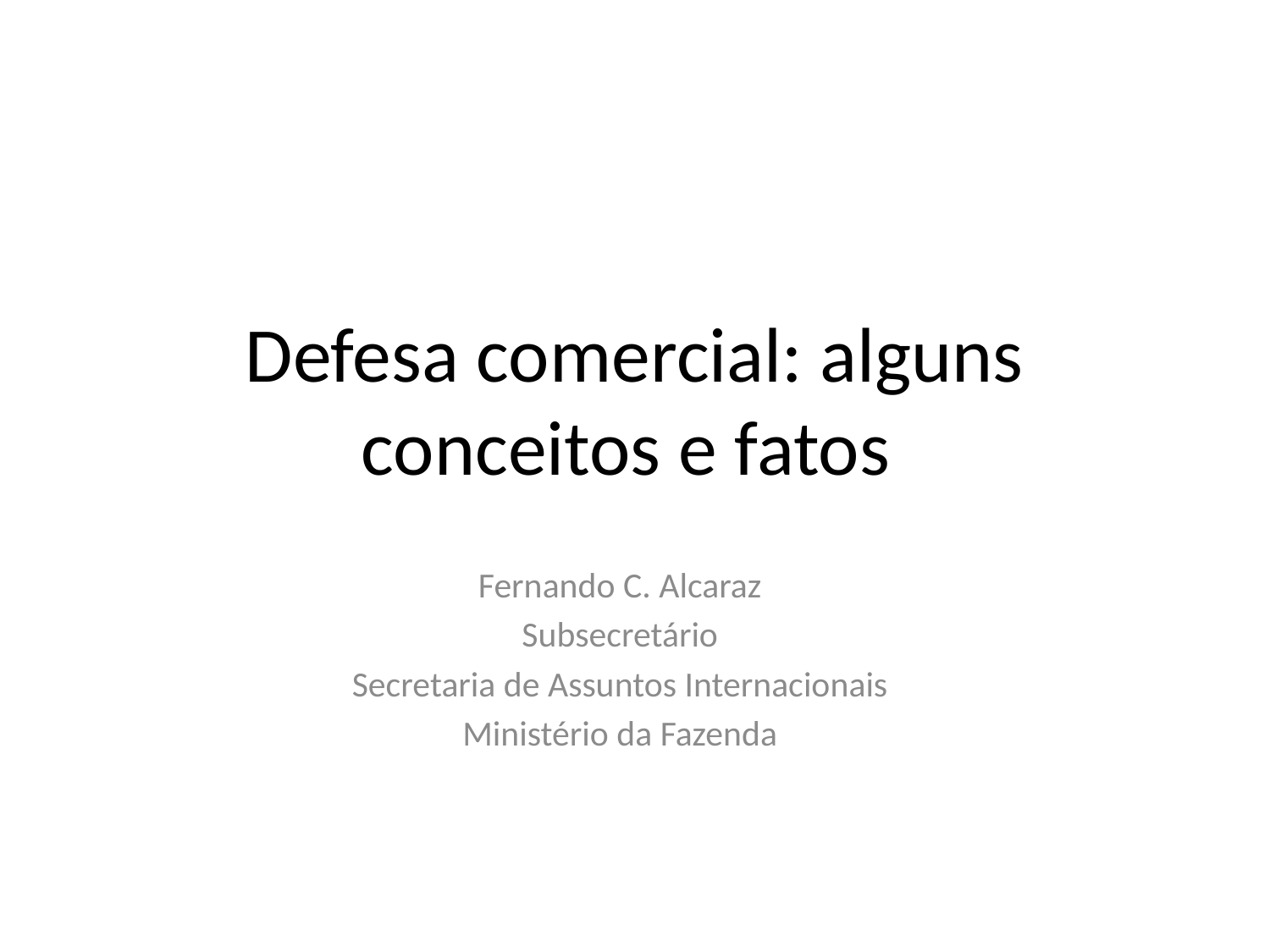

# Defesa comercial: alguns conceitos e fatos
Fernando C. Alcaraz
Subsecretário
Secretaria de Assuntos Internacionais
Ministério da Fazenda